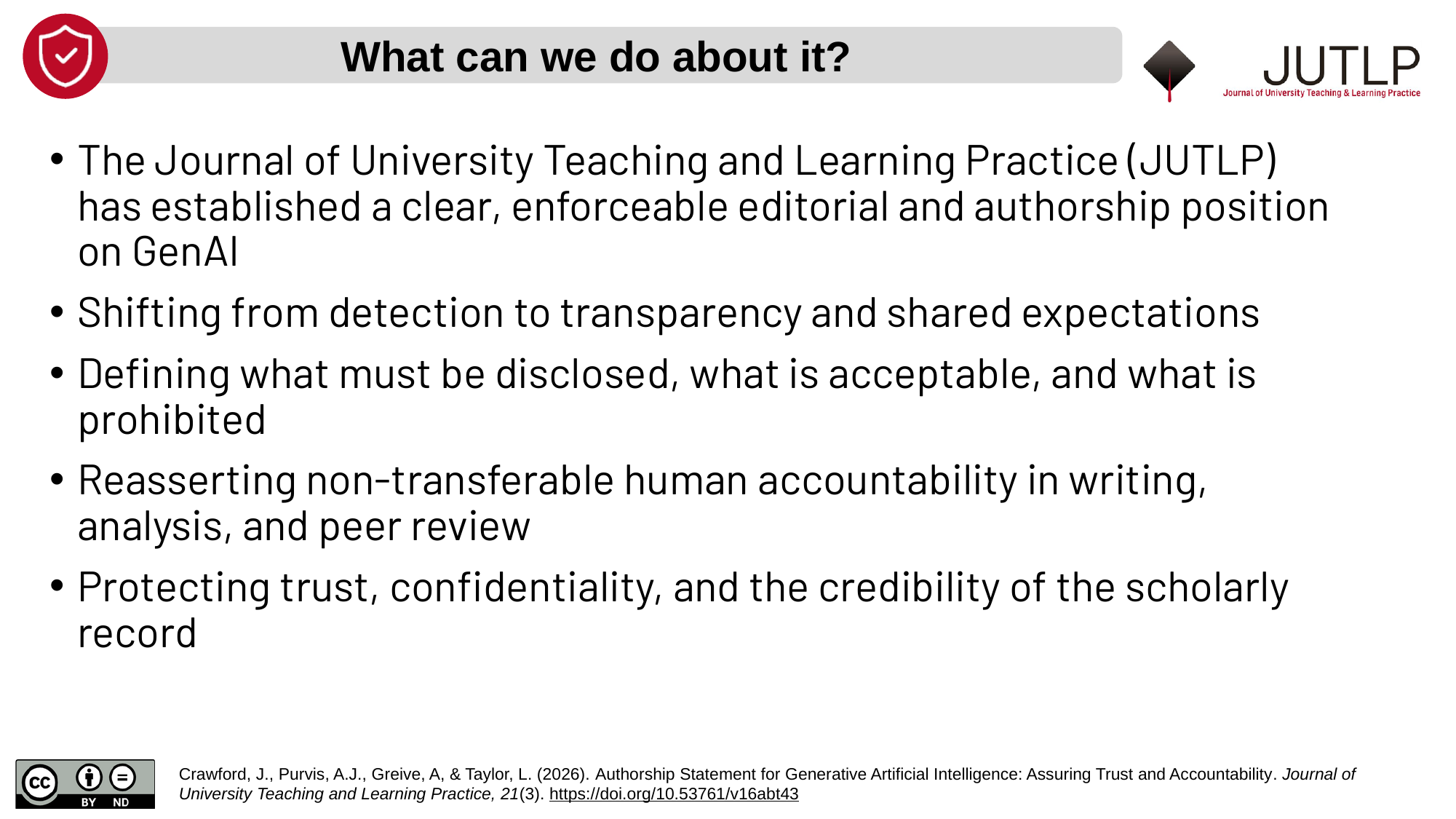

What can we do about it?

The Journal of University Teaching and Learning Practice (JUTLP) has established a clear, enforceable editorial and authorship position on GenAI
Shifting from detection to transparency and shared expectations
Defining what must be disclosed, what is acceptable, and what is prohibited
Reasserting non‑transferable human accountability in writing, analysis, and peer review
Protecting trust, confidentiality, and the credibility of the scholarly record

Crawford, J., Purvis, A.J., Greive, A, & Taylor, L. (2026). Authorship Statement for Generative Artificial Intelligence: Assuring Trust and Accountability. Journal of University Teaching and Learning Practice, 21(3). https://doi.org/10.53761/v16abt43